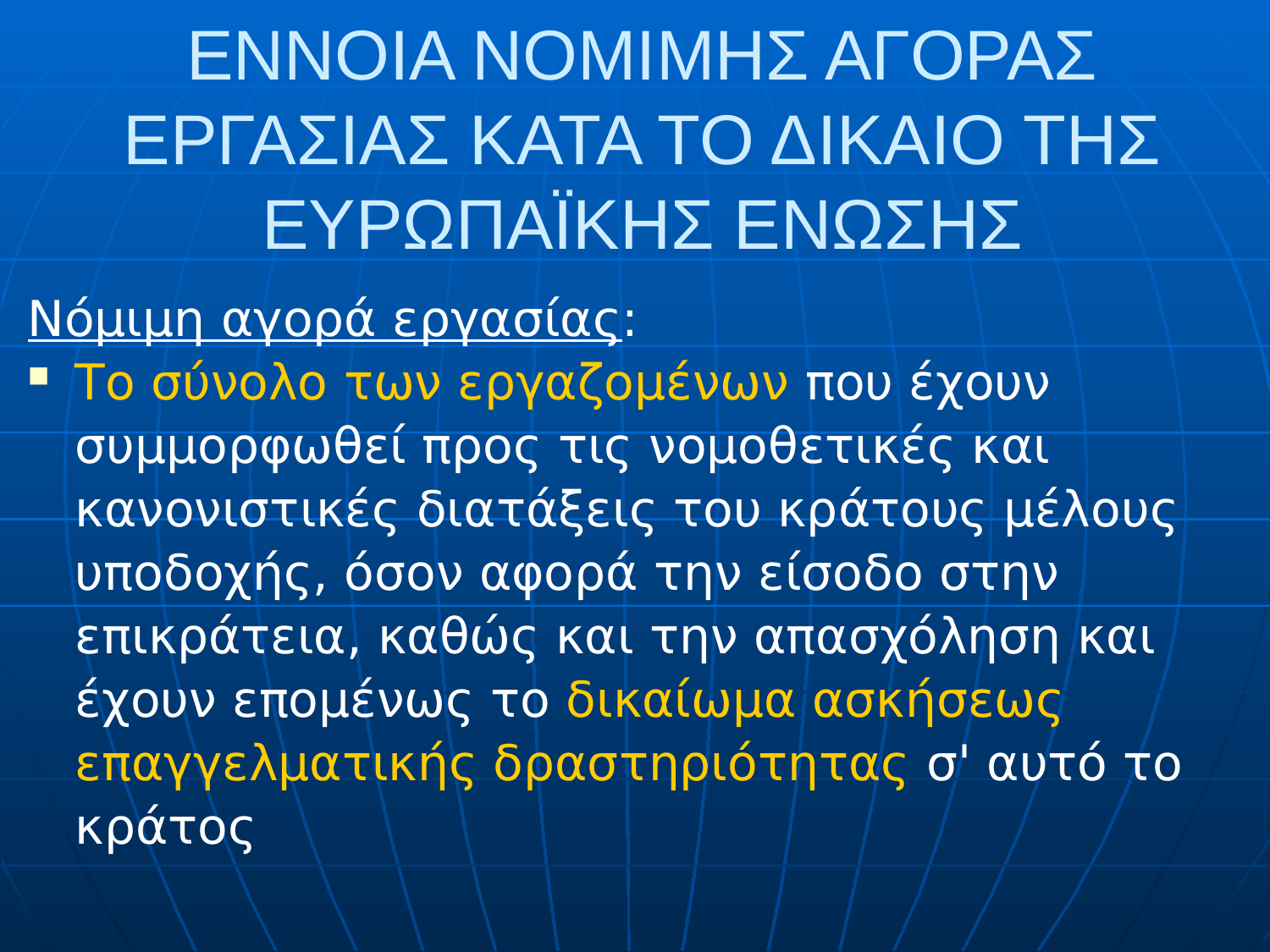

# ΕΝΝΟΙΑ ΝΟΜΙΜΗΣ ΑΓΟΡΑΣ ΕΡΓΑΣΙΑΣ ΚΑΤΑ ΤΟ ΔΙΚΑΙΟ ΤΗΣ ΕΥΡΩΠΑΪΚΗΣ ΕΝΩΣΗΣ
Νόμιμη αγορά εργασίας:
Το σύνολο των εργαζομένων που έχουν συμμορφωθεί προς τις νομοθετικές και κανονιστικές διατάξεις του κράτους μέλους υποδοχής, όσον αφορά την είσοδο στην επικράτεια, καθώς και την απασχόληση και έχουν επομένως το δικαίωμα ασκήσεως επαγγελματικής δραστηριότητας σ' αυτό το κράτος